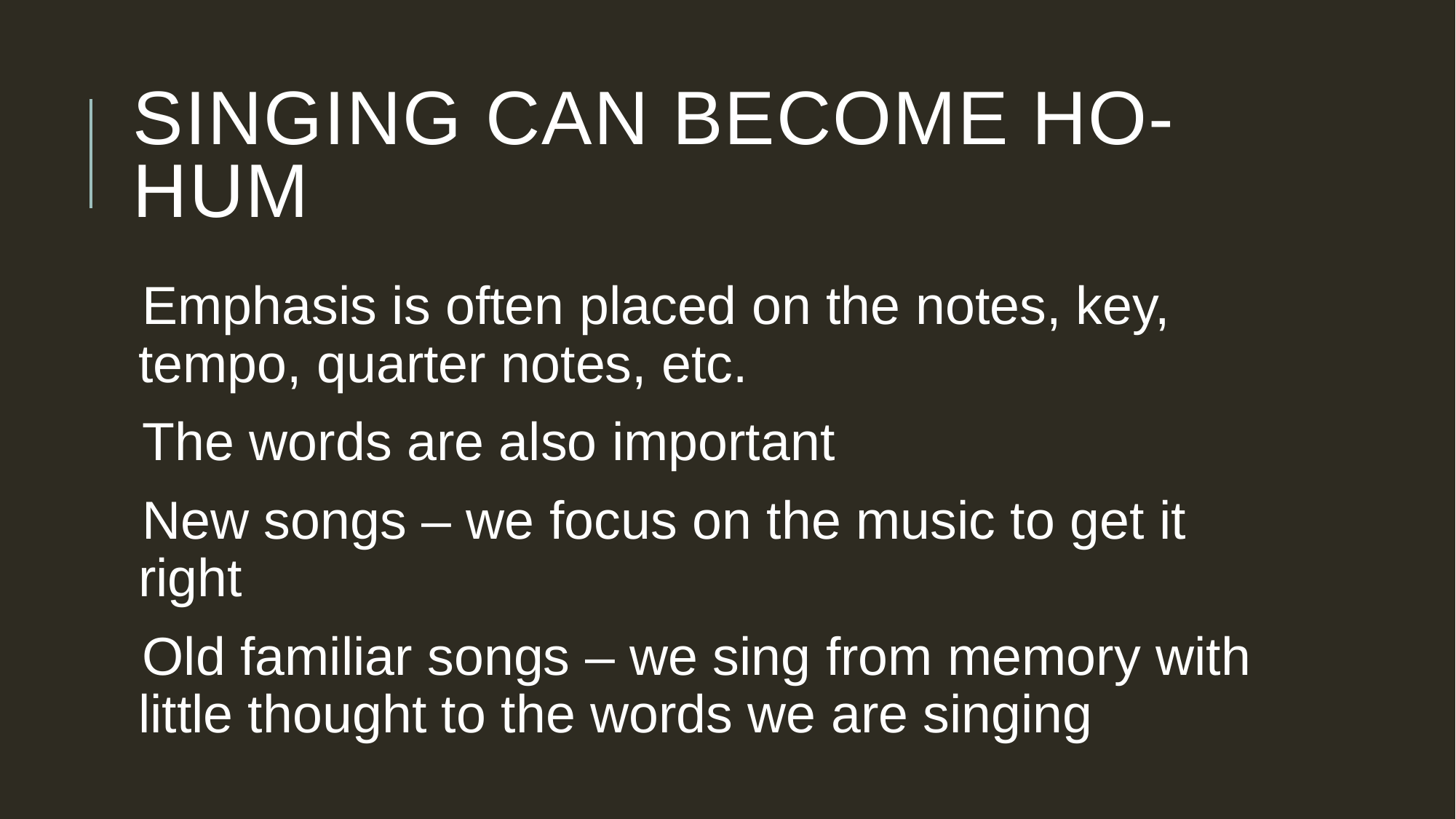

# Singing can become ho-hum
Emphasis is often placed on the notes, key, tempo, quarter notes, etc.
The words are also important
New songs – we focus on the music to get it right
Old familiar songs – we sing from memory with little thought to the words we are singing